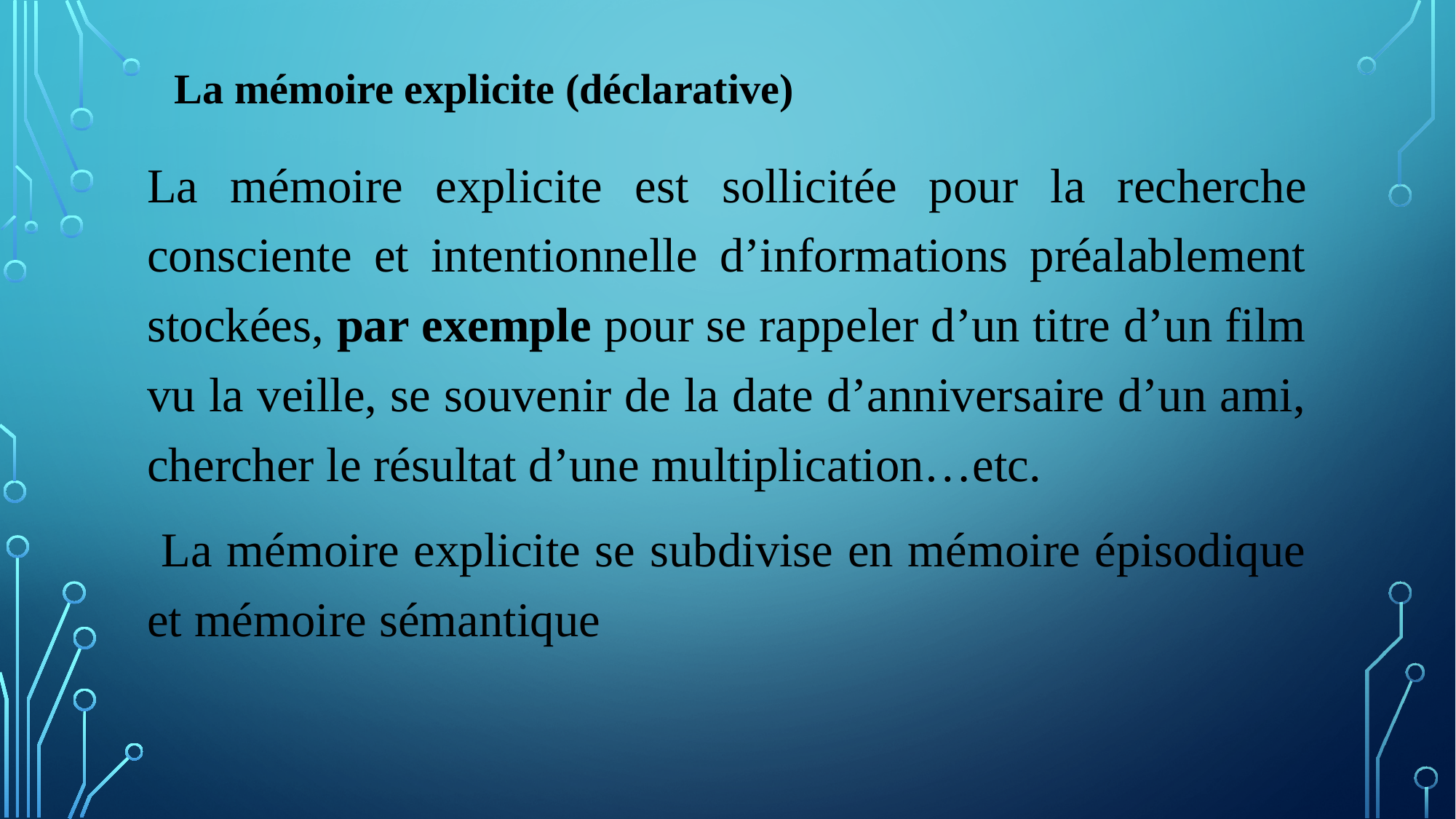

La mémoire explicite (déclarative)
La mémoire explicite est sollicitée pour la recherche consciente et intentionnelle d’informations préalablement stockées, par exemple pour se rappeler d’un titre d’un film vu la veille, se souvenir de la date d’anniversaire d’un ami, chercher le résultat d’une multiplication…etc.
 La mémoire explicite se subdivise en mémoire épisodique et mémoire sémantique